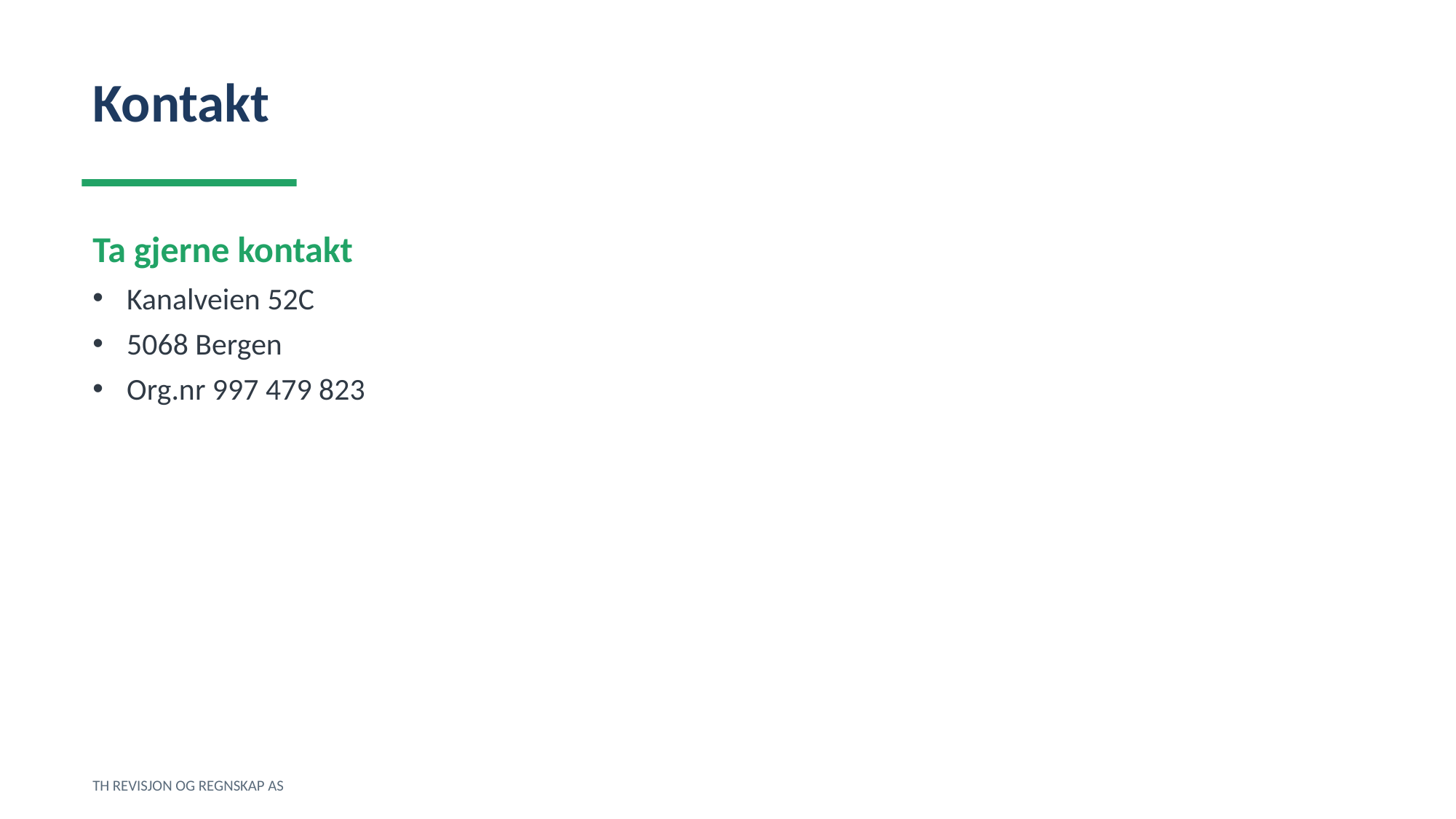

Kontakt

Ta gjerne kontakt
Kanalveien 52C
5068 Bergen
Org.nr 997 479 823
TH REVISJON OG REGNSKAP AS